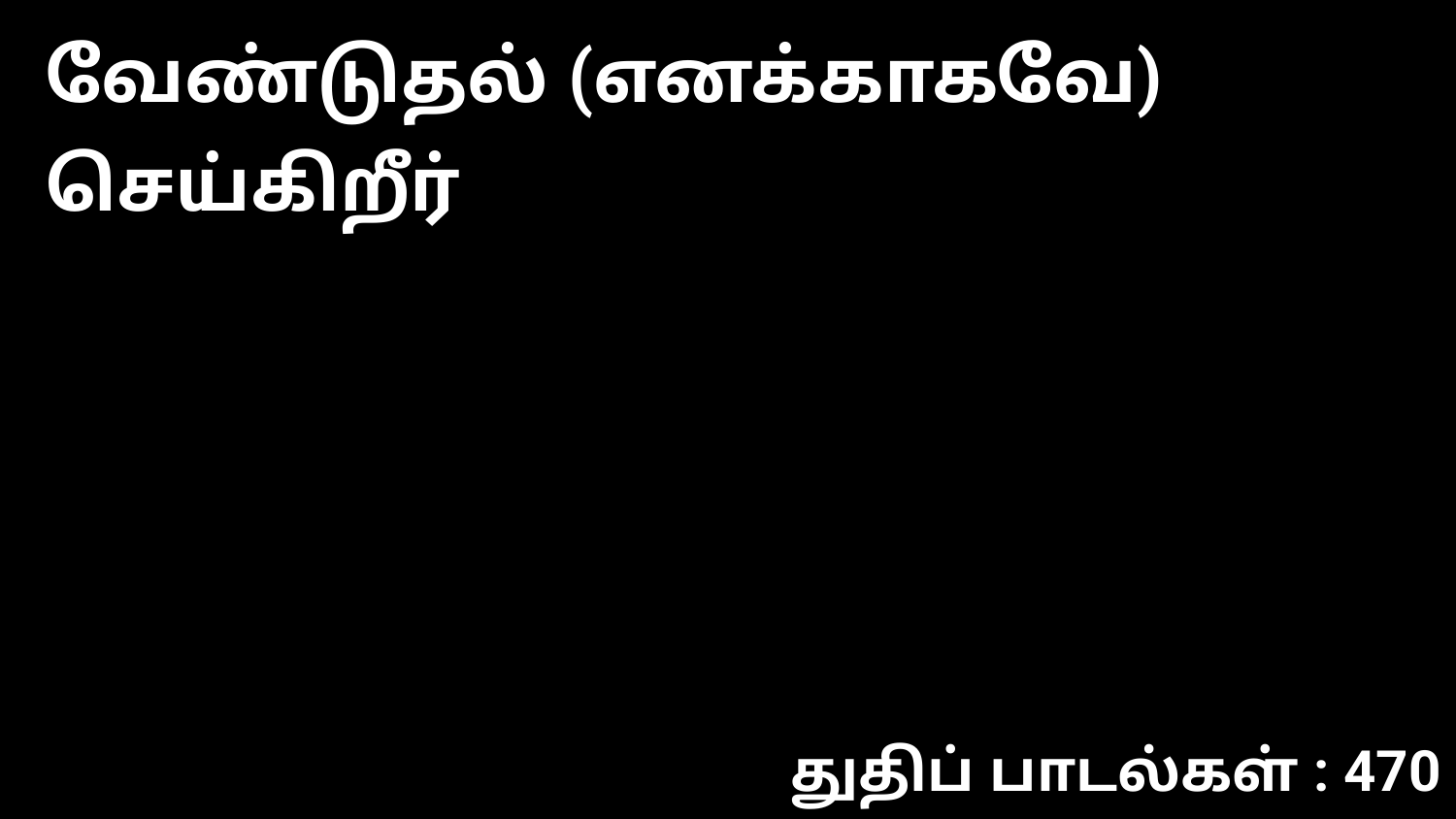

வேண்டுதல் (எனக்காகவே) செய்கிறீர்
துதிப் பாடல்கள் : 470